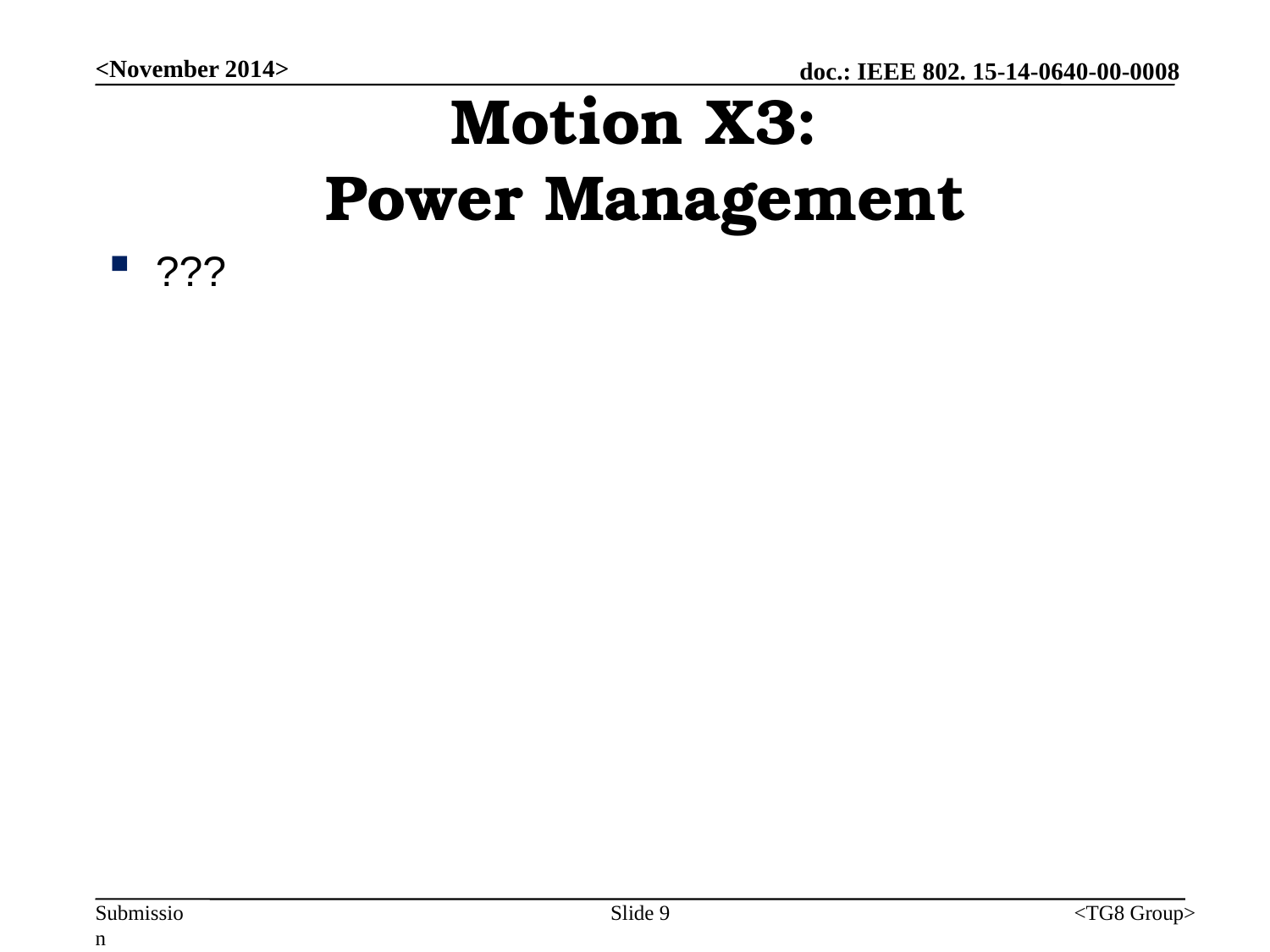

<November 2014>
# Motion X3: Power Management
???
Slide 9
<TG8 Group>